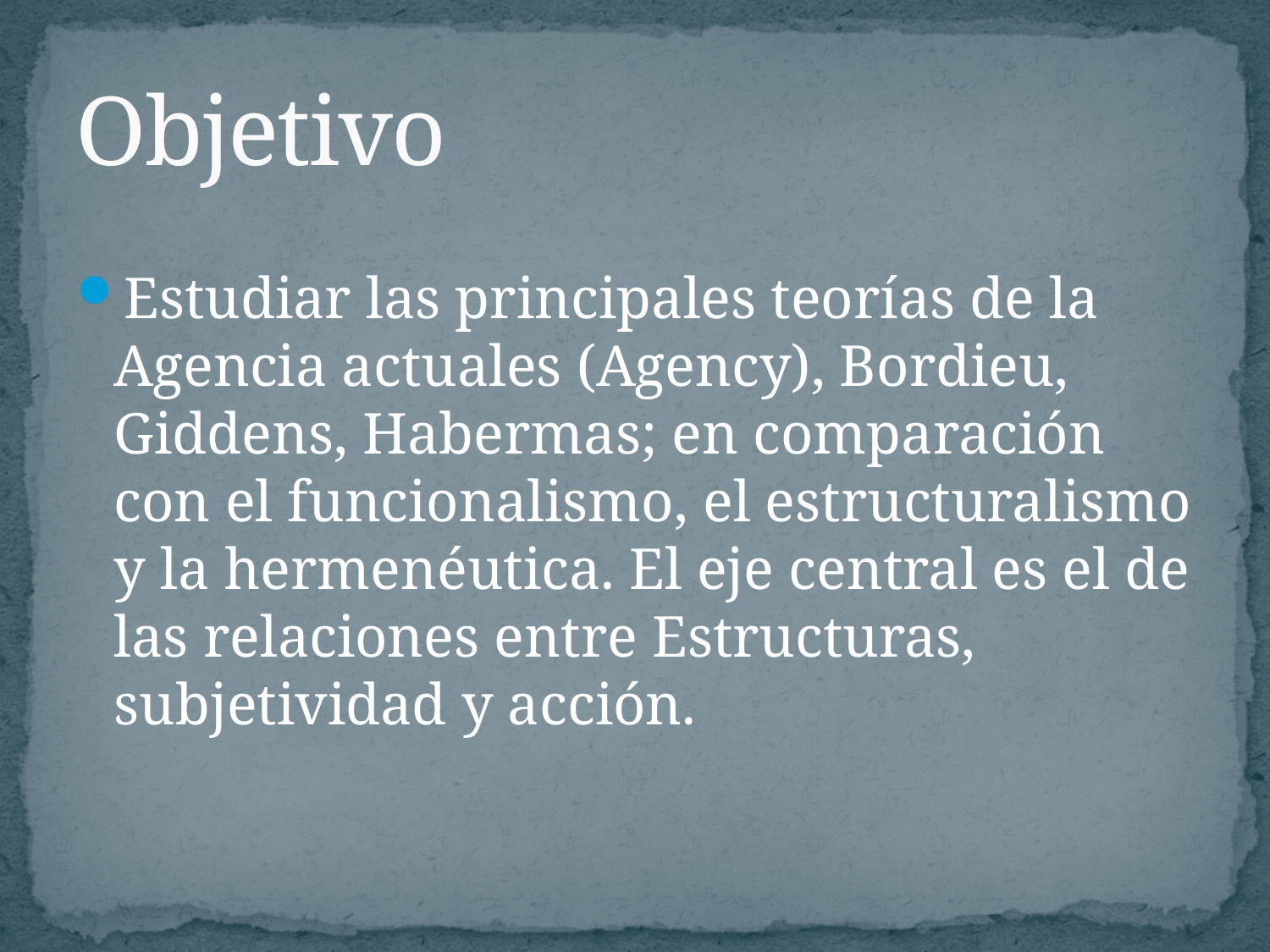

# Objetivo
Estudiar las principales teorías de la Agencia actuales (Agency), Bordieu, Giddens, Habermas; en comparación con el funcionalismo, el estructuralismo y la hermenéutica. El eje central es el de las relaciones entre Estructuras, subjetividad y acción.